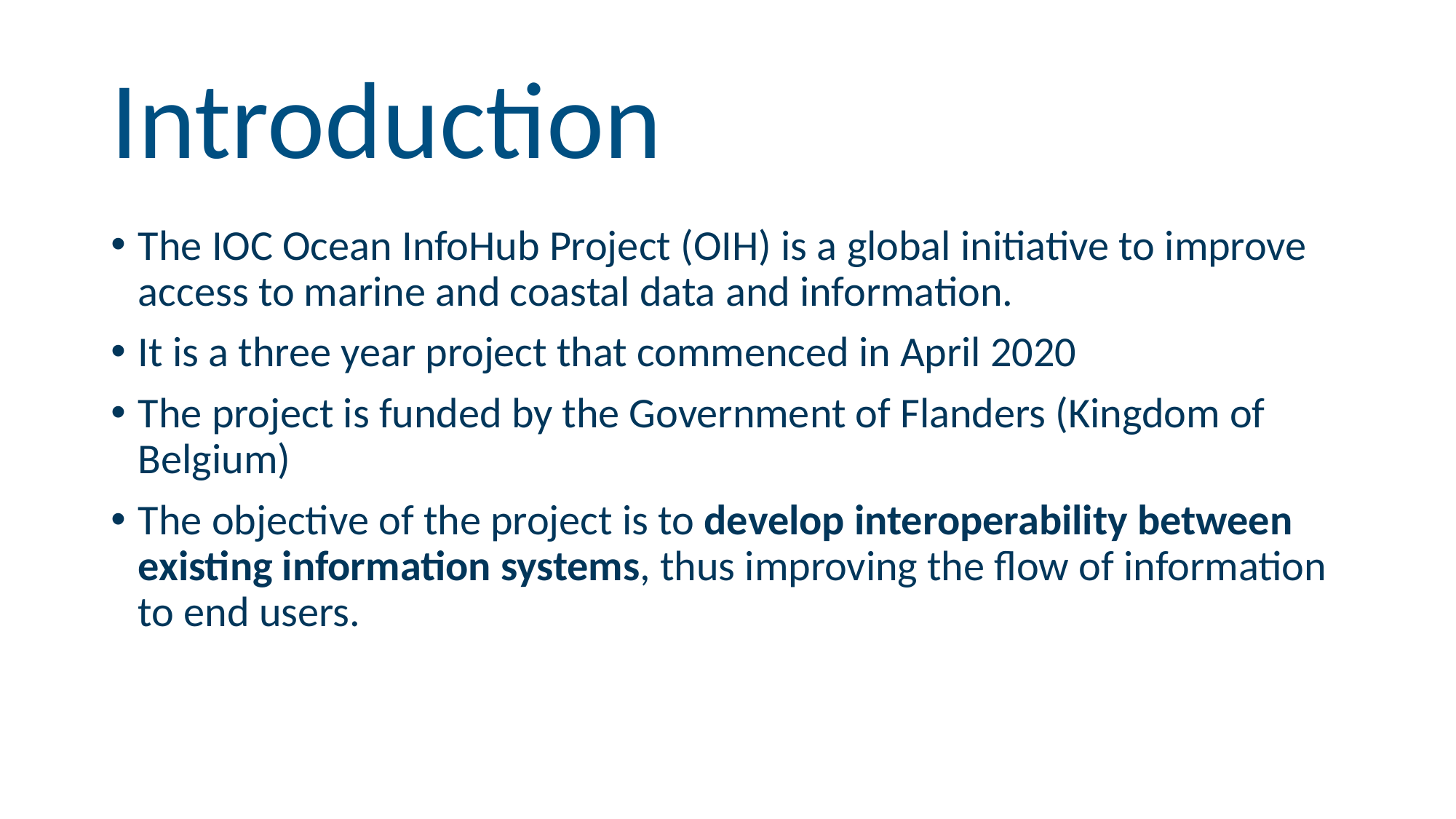

# Introduction
The IOC Ocean InfoHub Project (OIH) is a global initiative to improve access to marine and coastal data and information.
It is a three year project that commenced in April 2020
The project is funded by the Government of Flanders (Kingdom of Belgium)
The objective of the project is to develop interoperability between existing information systems, thus improving the flow of information to end users.